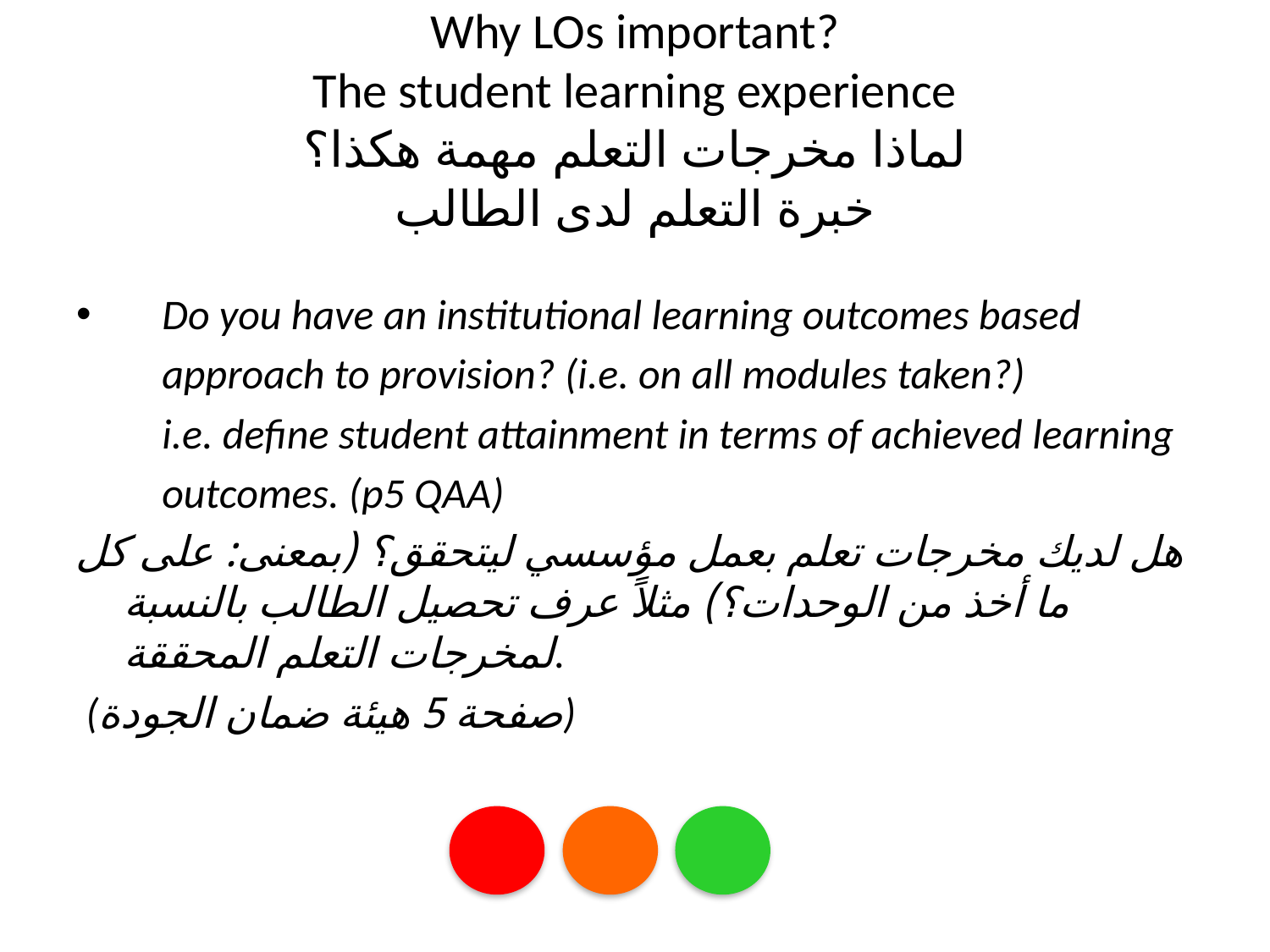

# Why LOs important? The student learning experience لماذا مخرجات التعلم مهمة هكذا؟ خبرة التعلم لدى الطالب

    Do you have an institutional learning outcomes based
         approach to provision? (i.e. on all modules taken?)
         i.e. define student attainment in terms of achieved learning
         outcomes. (p5 QAA)
هل لديك مخرجات تعلم بعمل مؤسسي ليتحقق؟ (بمعنى: على كل ما أخذ من الوحدات؟) مثلاً عرف تحصيل الطالب بالنسبة لمخرجات التعلم المحققة.
 (صفحة 5 هيئة ضمان الجودة)